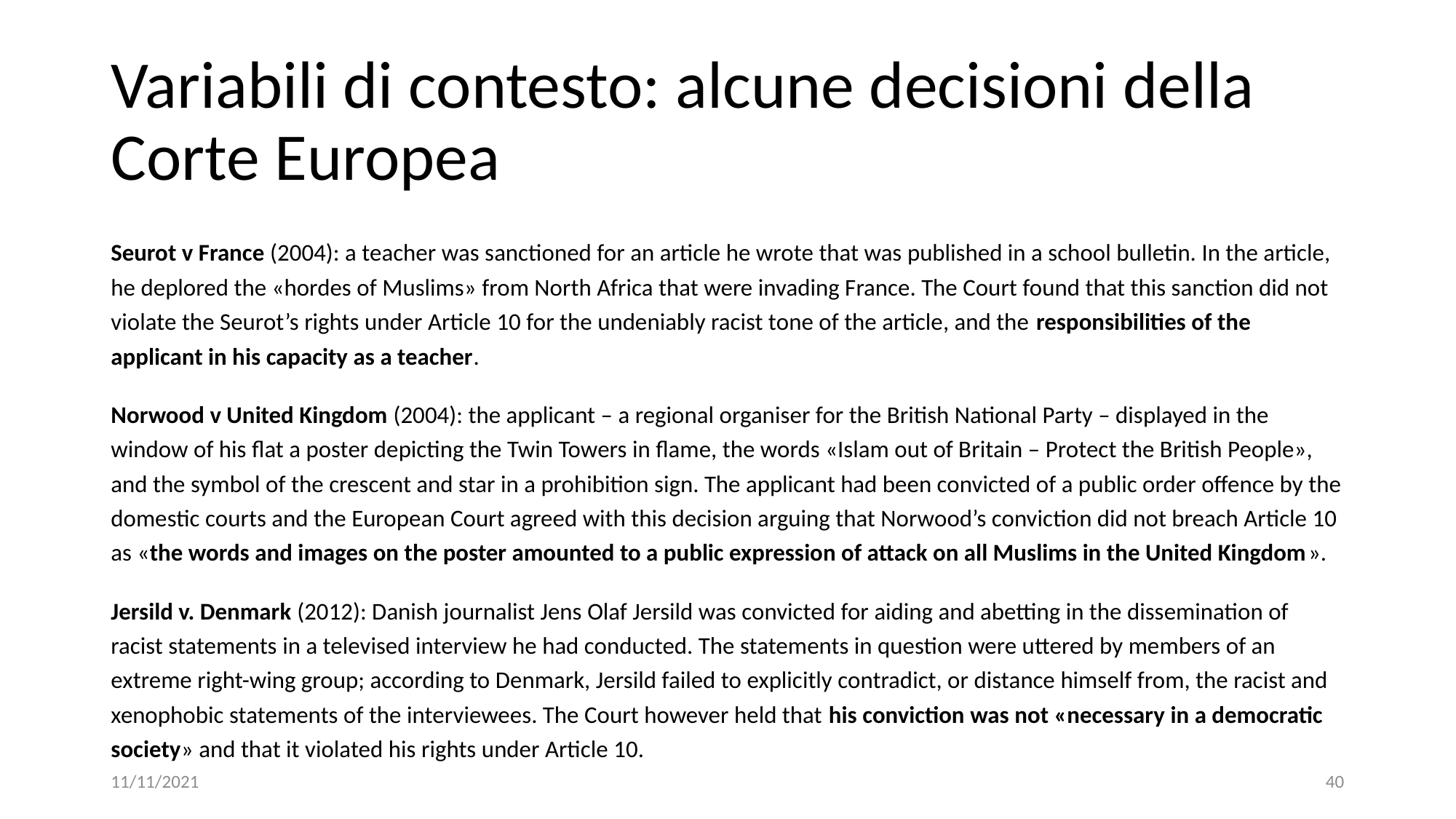

# Variabili di contesto: alcune decisioni della Corte Europea
Seurot v France (2004): a teacher was sanctioned for an article he wrote that was published in a school bulletin. In the article, he deplored the «hordes of Muslims» from North Africa that were invading France. The Court found that this sanction did not violate the Seurot’s rights under Article 10 for the undeniably racist tone of the article, and the responsibilities of the applicant in his capacity as a teacher.
Norwood v United Kingdom (2004): the applicant – a regional organiser for the British National Party – displayed in the window of his flat a poster depicting the Twin Towers in flame, the words «Islam out of Britain – Protect the British People», and the symbol of the crescent and star in a prohibition sign. The applicant had been convicted of a public order offence by the domestic courts and the European Court agreed with this decision arguing that Norwood’s conviction did not breach Article 10 as «the words and images on the poster amounted to a public expression of attack on all Muslims in the United Kingdom».
Jersild v. Denmark (2012): Danish journalist Jens Olaf Jersild was convicted for aiding and abetting in the dissemination of racist statements in a televised interview he had conducted. The statements in question were uttered by members of an extreme right-wing group; according to Denmark, Jersild failed to explicitly contradict, or distance himself from, the racist and xenophobic statements of the interviewees. The Court however held that his conviction was not «necessary in a democratic society» and that it violated his rights under Article 10.
11/11/2021
40